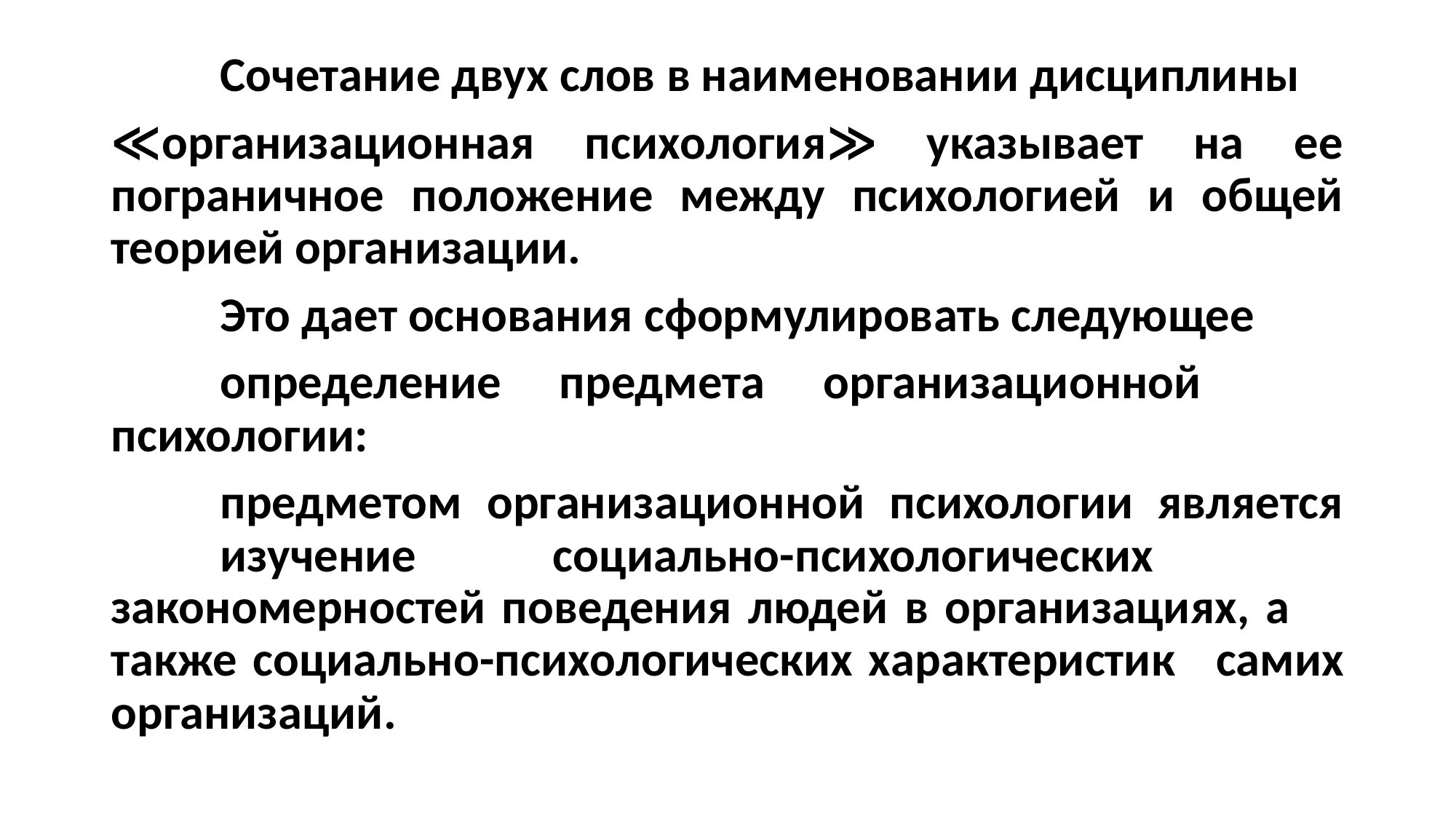

Сочетание двух слов в наименовании дисциплины
≪организационная психология≫ указывает на ее пограничное положение между психологией и общей теорией организации.
	Это дает основания сформулировать следующее
	определение предмета организационной 	психологии:
	предметом организационной психологии является 	изучение социально-психологических 	закономерностей поведения людей в организациях, а 	также социально-психологических характеристик 	самих организаций.